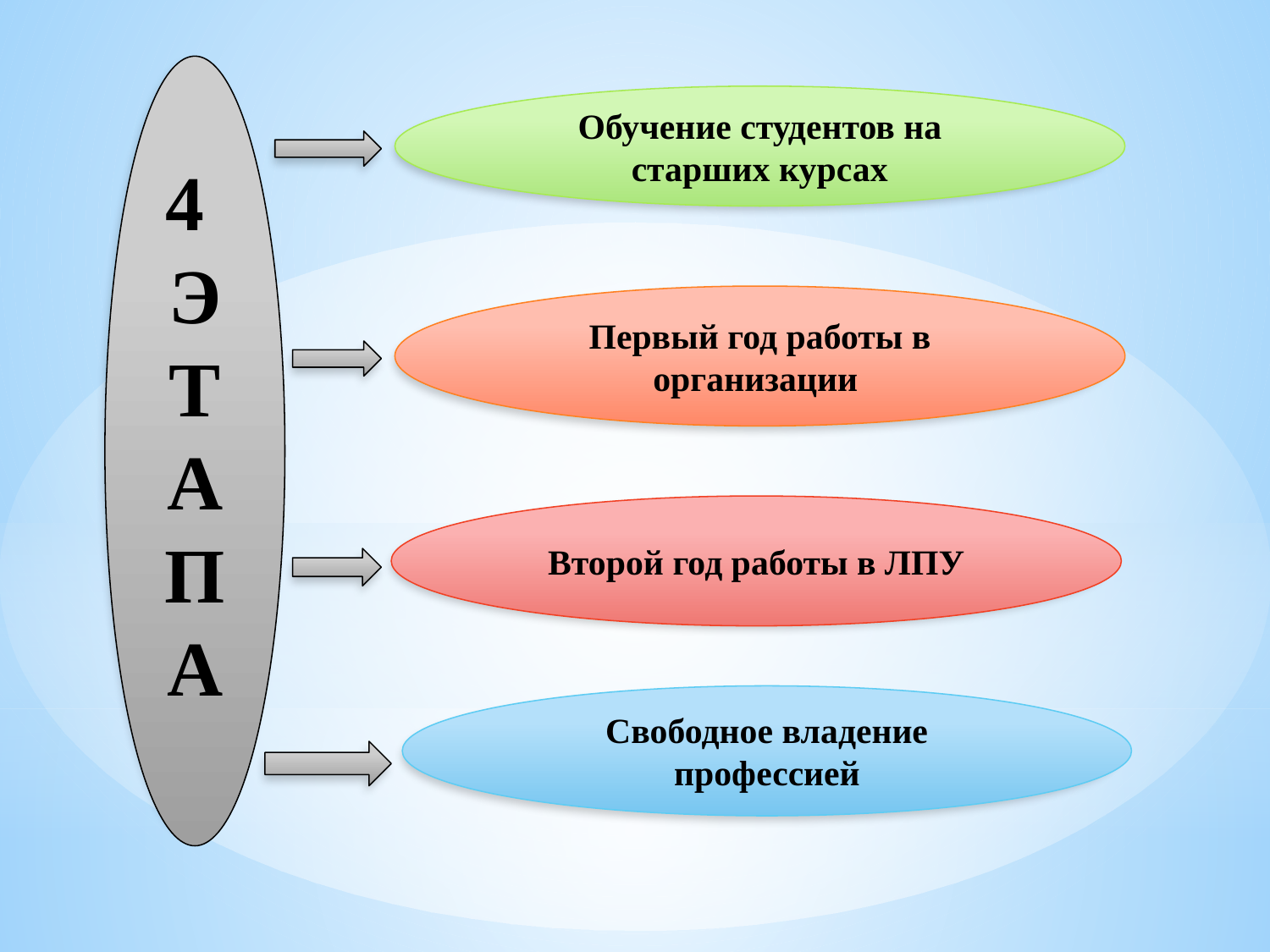

4
Э
Т
А
П
А

Обучение студентов на старших курсах

#
Первый год работы в организации

Второй год работы в ЛПУ

Свободное владение профессией